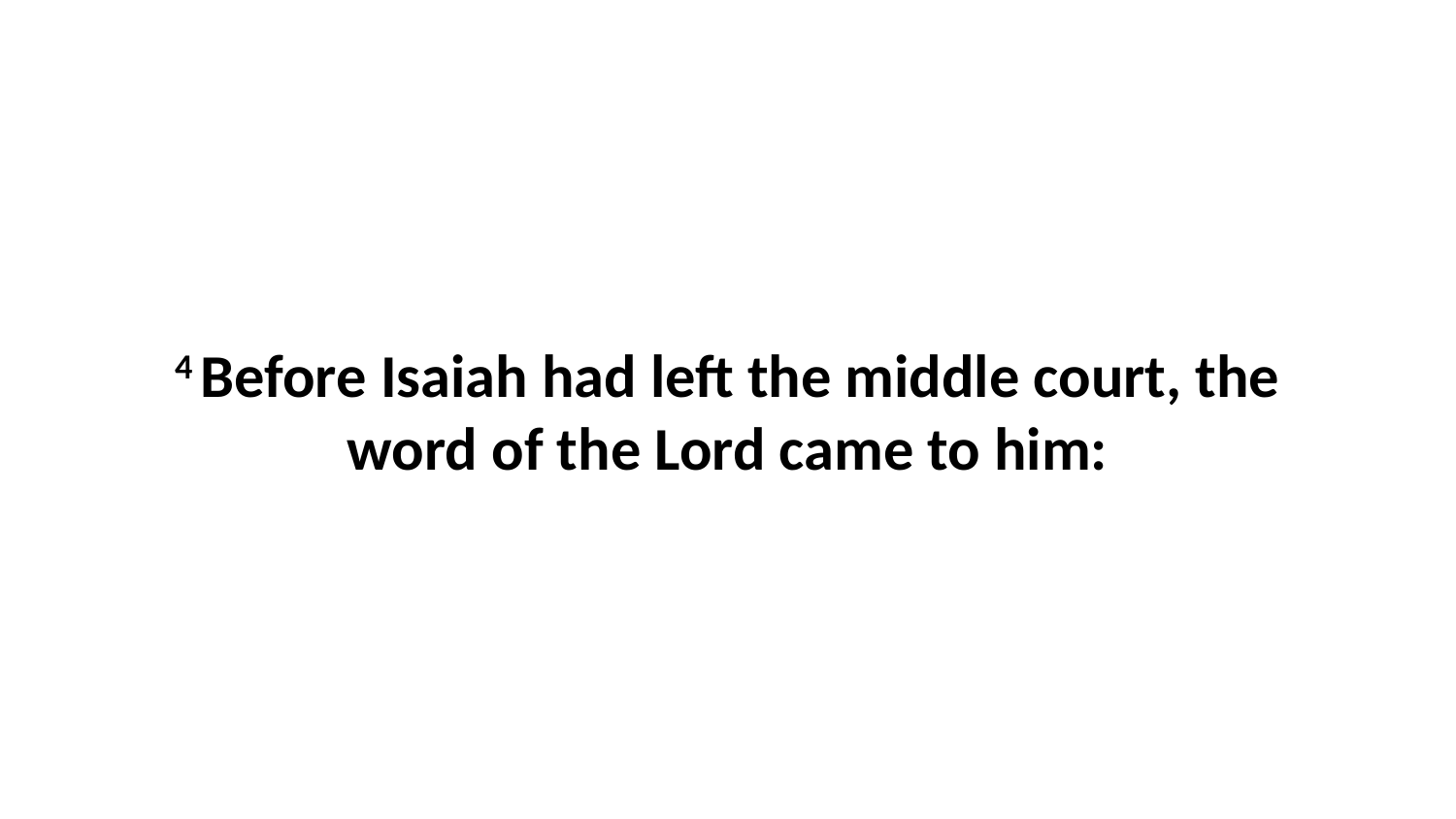

4 Before Isaiah had left the middle court, the word of the Lord came to him: